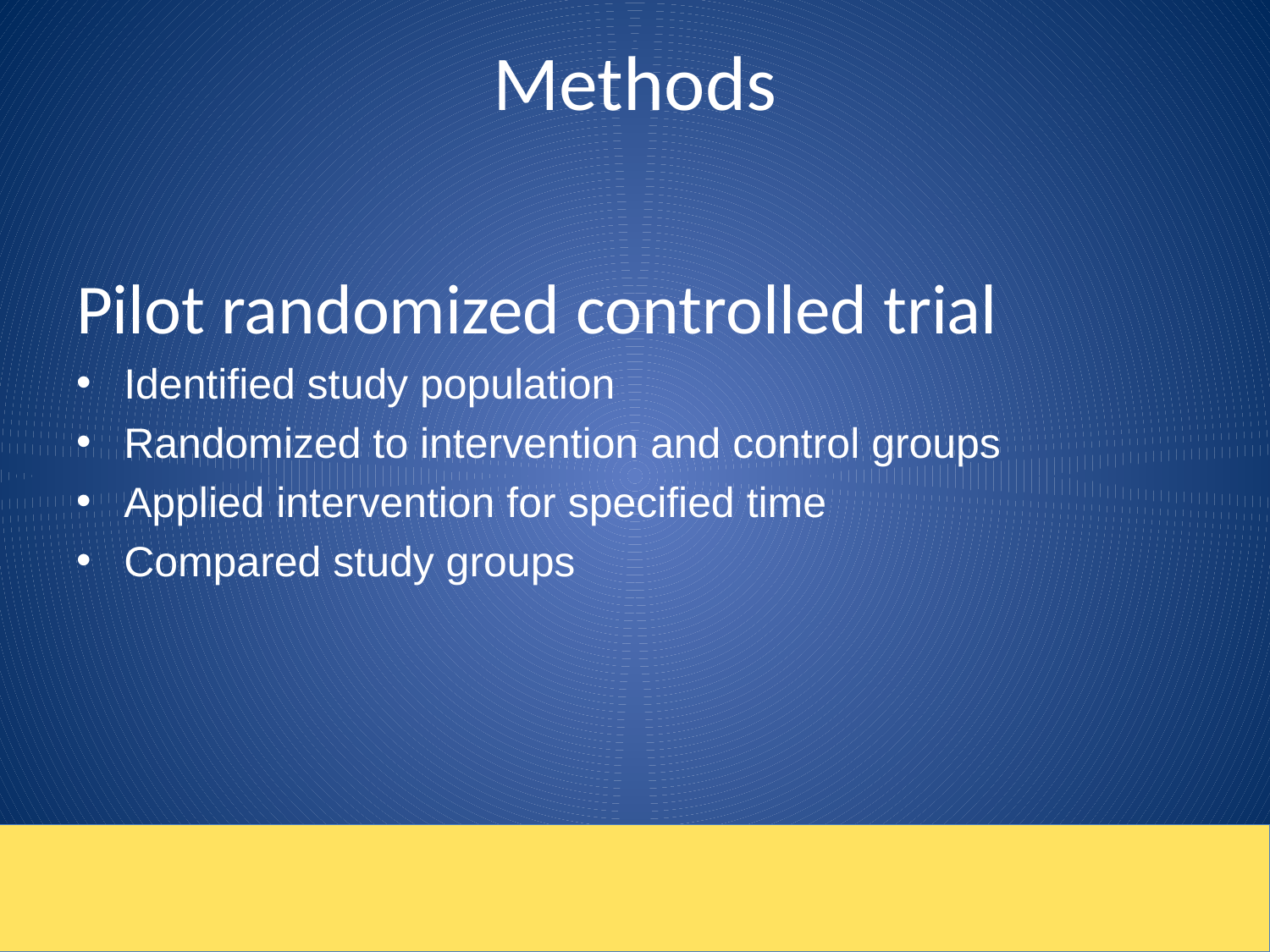

# Methods

Pilot randomized controlled trial
Identified study population
Randomized to intervention and control groups
Applied intervention for specified time
Compared study groups